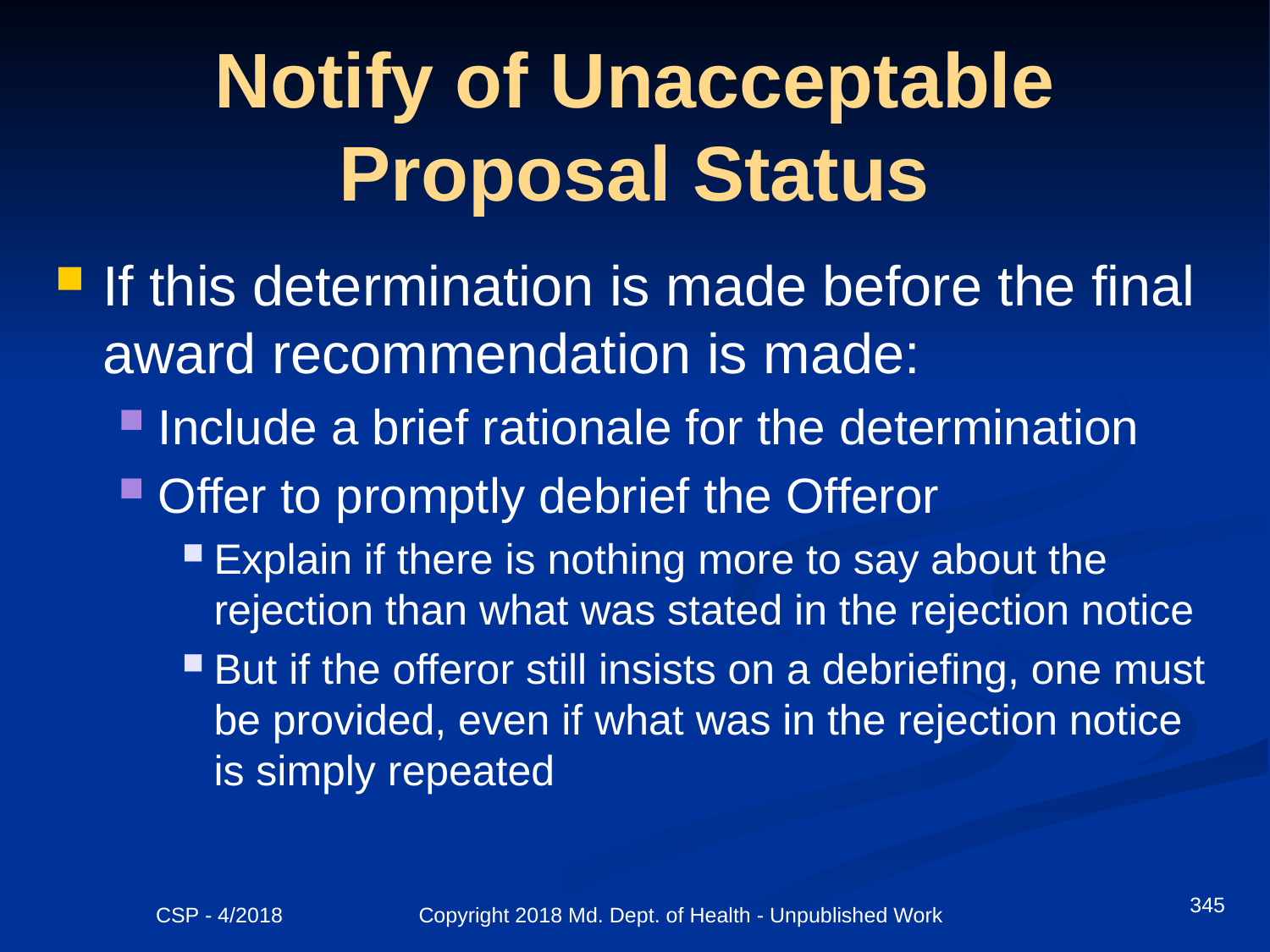

# Notify of Unacceptable Proposal Status
If this determination is made before the final award recommendation is made:
Include a brief rationale for the determination
Offer to promptly debrief the Offeror
Explain if there is nothing more to say about the rejection than what was stated in the rejection notice
But if the offeror still insists on a debriefing, one must be provided, even if what was in the rejection notice is simply repeated
345
CSP - 4/2018                       Copyright 2018 Md. Dept. of Health - Unpublished Work